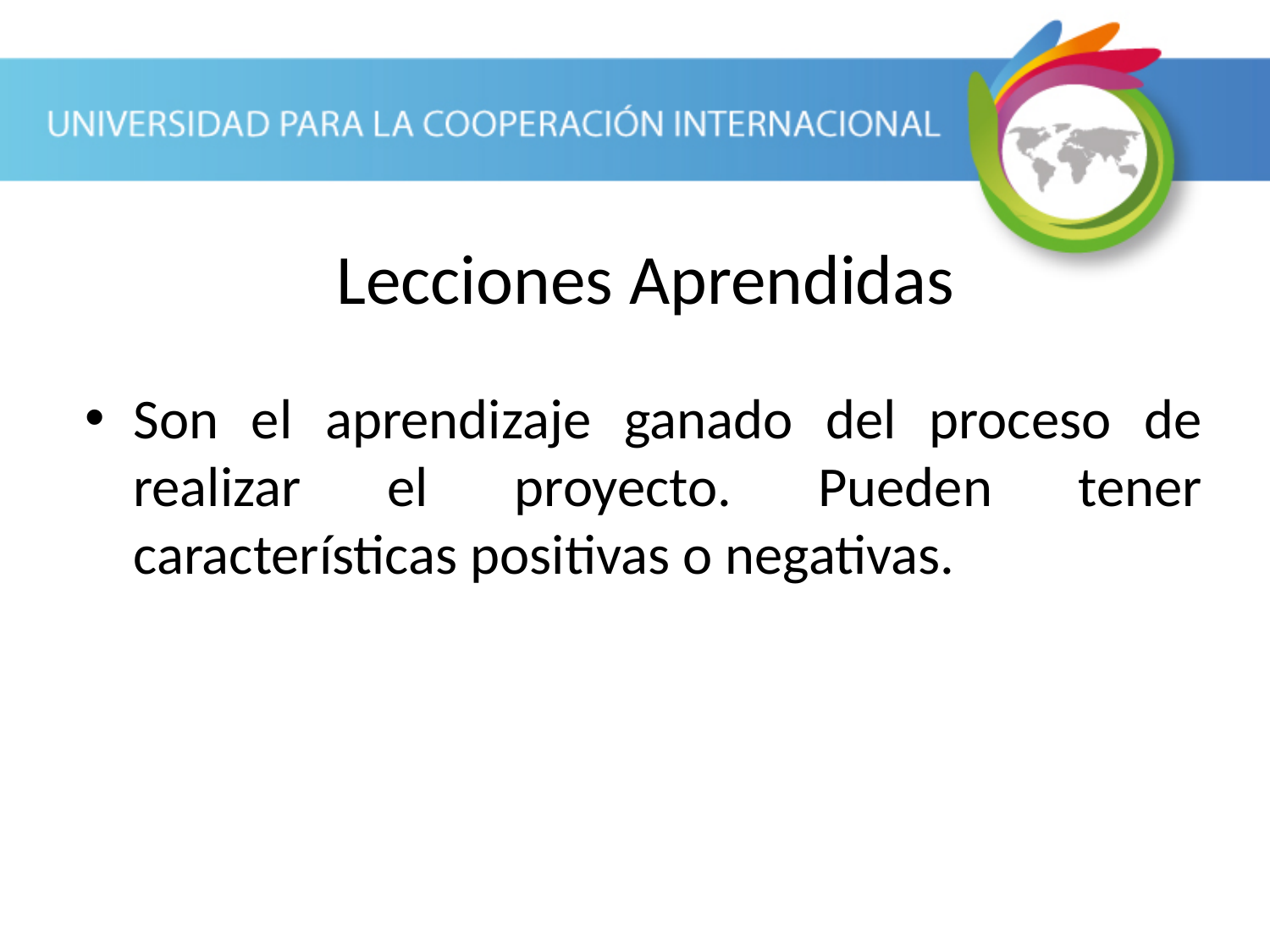

Lecciones Aprendidas
Son el aprendizaje ganado del proceso de realizar el proyecto. Pueden tener características positivas o negativas.